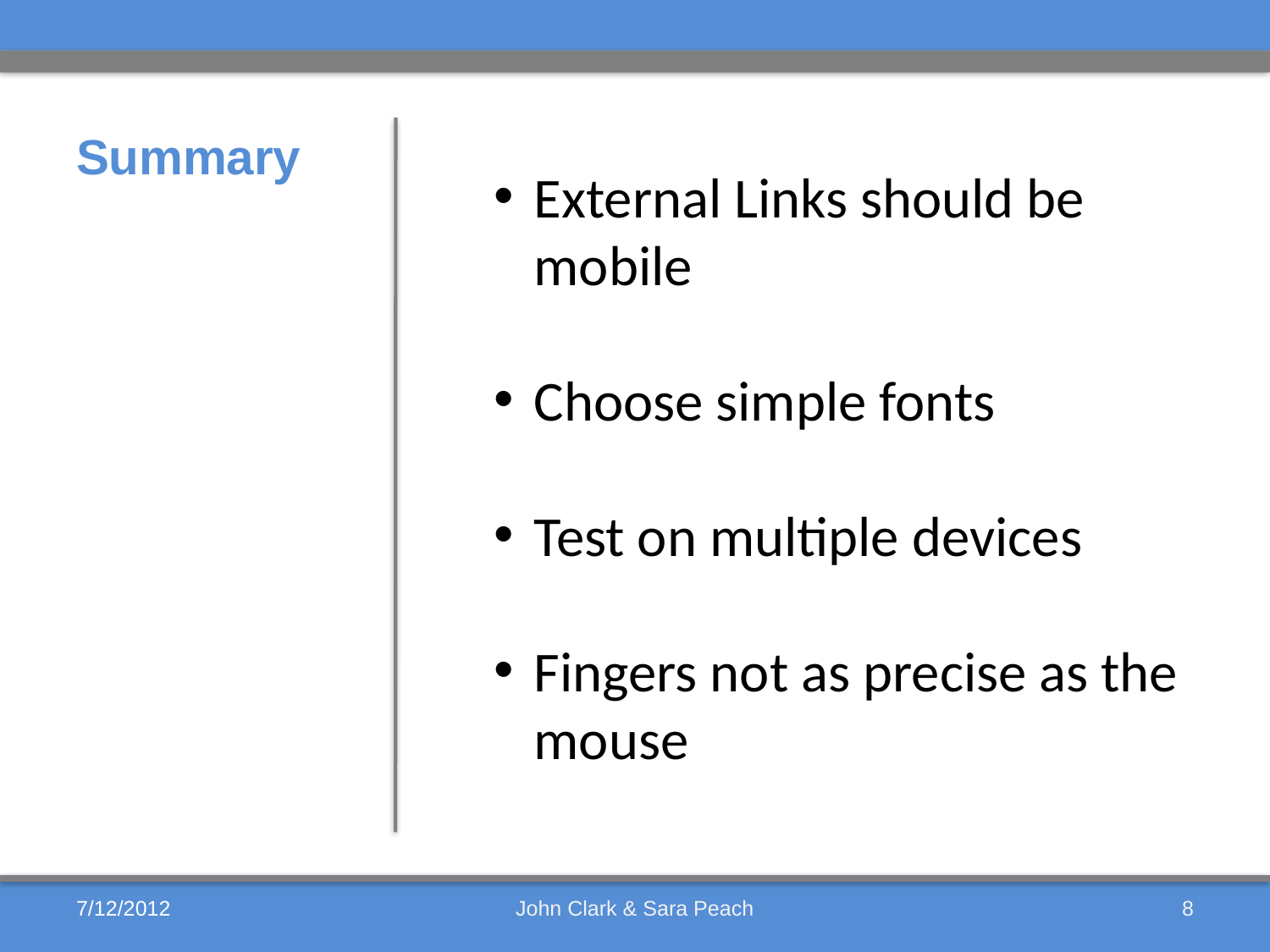

# Summary
External Links should be mobile

Choose simple fonts

Test on multiple devices

Fingers not as precise as the mouse
7/12/2012
John Clark & Sara Peach
8